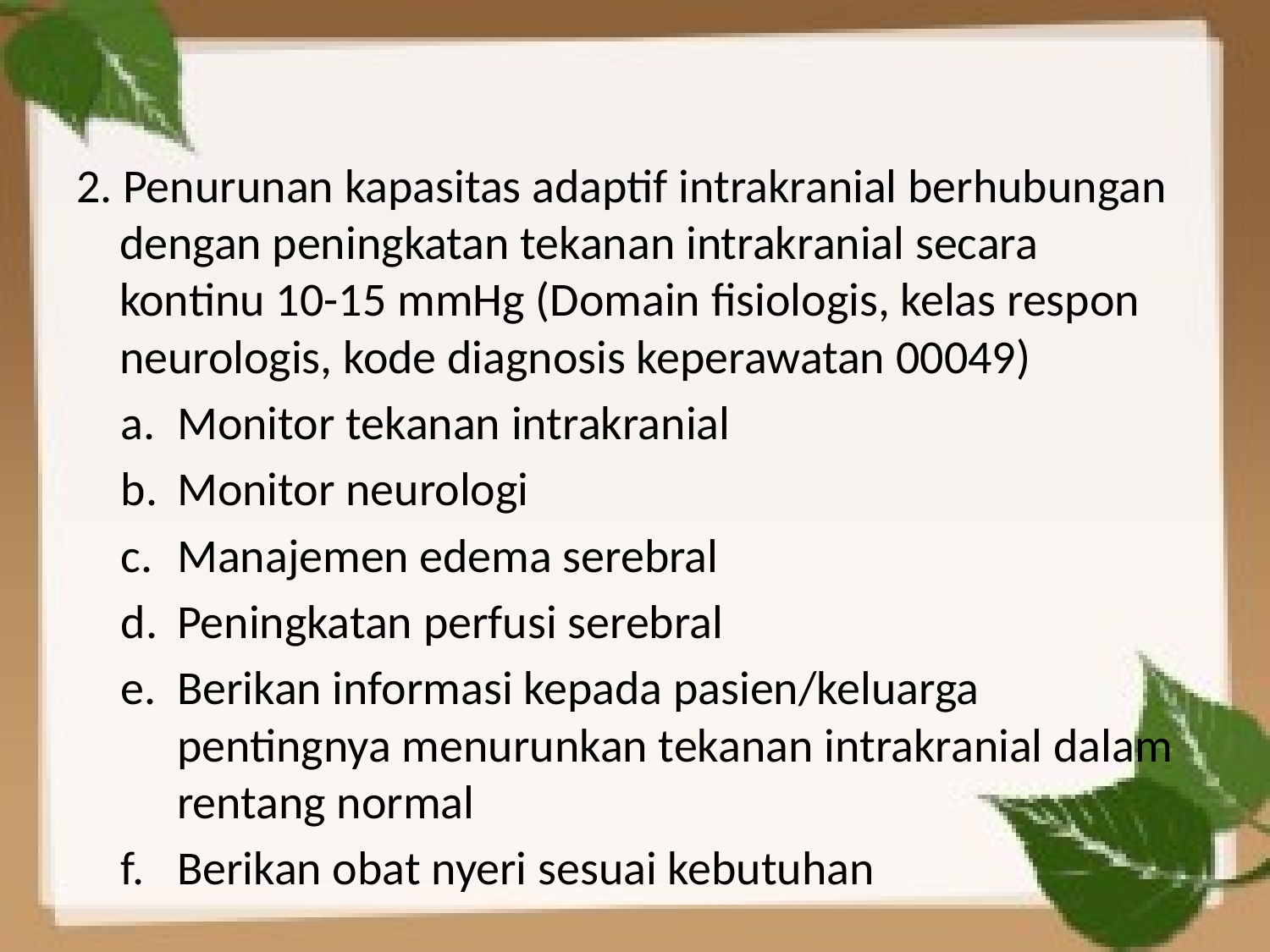

#
2. Penurunan kapasitas adaptif intrakranial berhubungan dengan peningkatan tekanan intrakranial secara kontinu 10-15 mmHg (Domain fisiologis, kelas respon neurologis, kode diagnosis keperawatan 00049)
Monitor tekanan intrakranial
Monitor neurologi
Manajemen edema serebral
Peningkatan perfusi serebral
Berikan informasi kepada pasien/keluarga pentingnya menurunkan tekanan intrakranial dalam rentang normal
Berikan obat nyeri sesuai kebutuhan